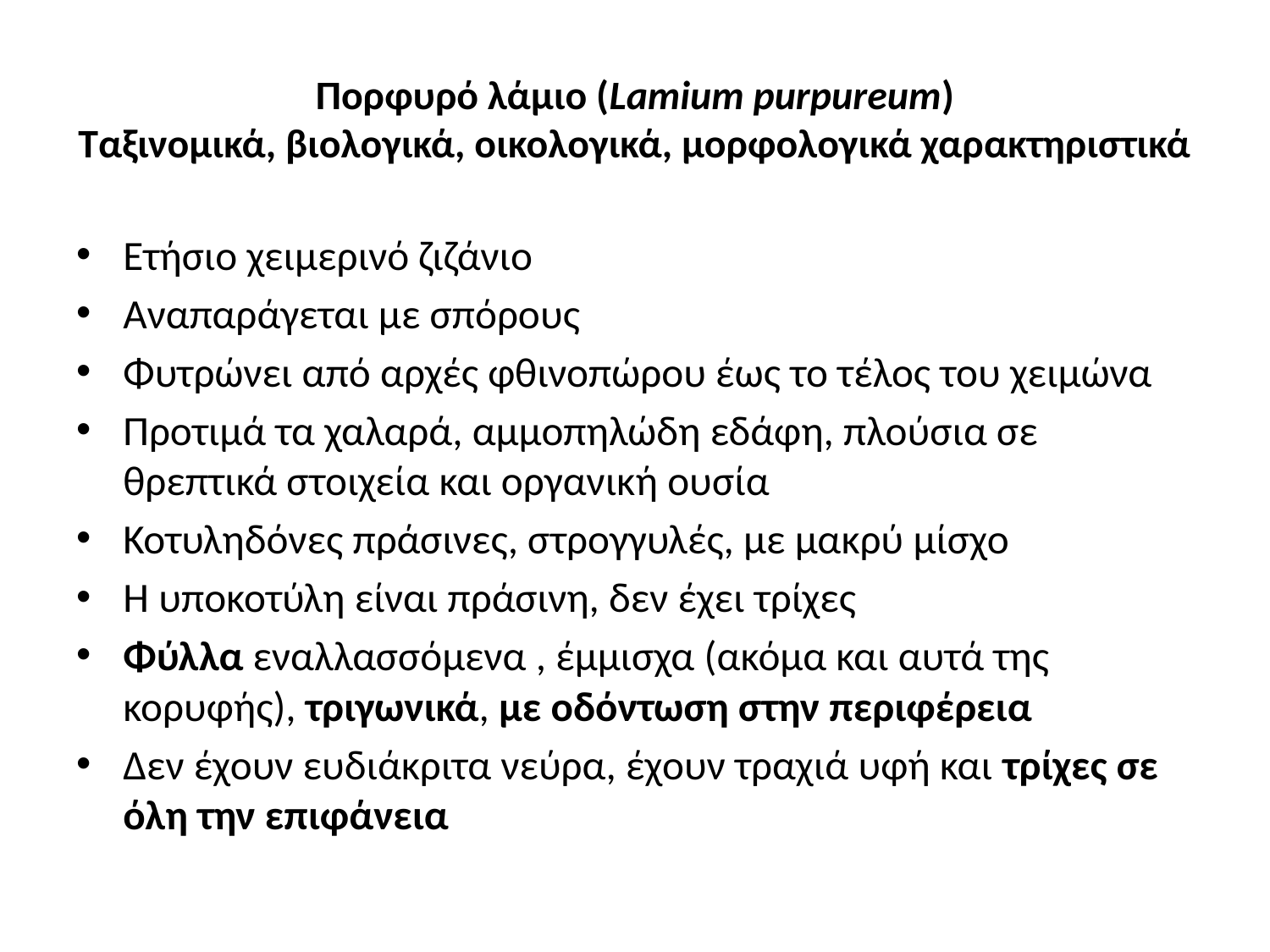

# Πορφυρό λάμιο (Lamium purpureum) Ταξινομικά, βιολογικά, οικολογικά, μορφολογικά χαρακτηριστικά
Ετήσιο χειμερινό ζιζάνιο
Αναπαράγεται με σπόρους
Φυτρώνει από αρχές φθινοπώρου έως το τέλος του χειμώνα
Προτιμά τα χαλαρά, αμμοπηλώδη εδάφη, πλούσια σε θρεπτικά στοιχεία και οργανική ουσία
Κοτυληδόνες πράσινες, στρογγυλές, με μακρύ μίσχο
Η υποκοτύλη είναι πράσινη, δεν έχει τρίχες
Φύλλα εναλλασσόμενα , έμμισχα (ακόμα και αυτά της κορυφής), τριγωνικά, με οδόντωση στην περιφέρεια
Δεν έχουν ευδιάκριτα νεύρα, έχουν τραχιά υφή και τρίχες σε όλη την επιφάνεια